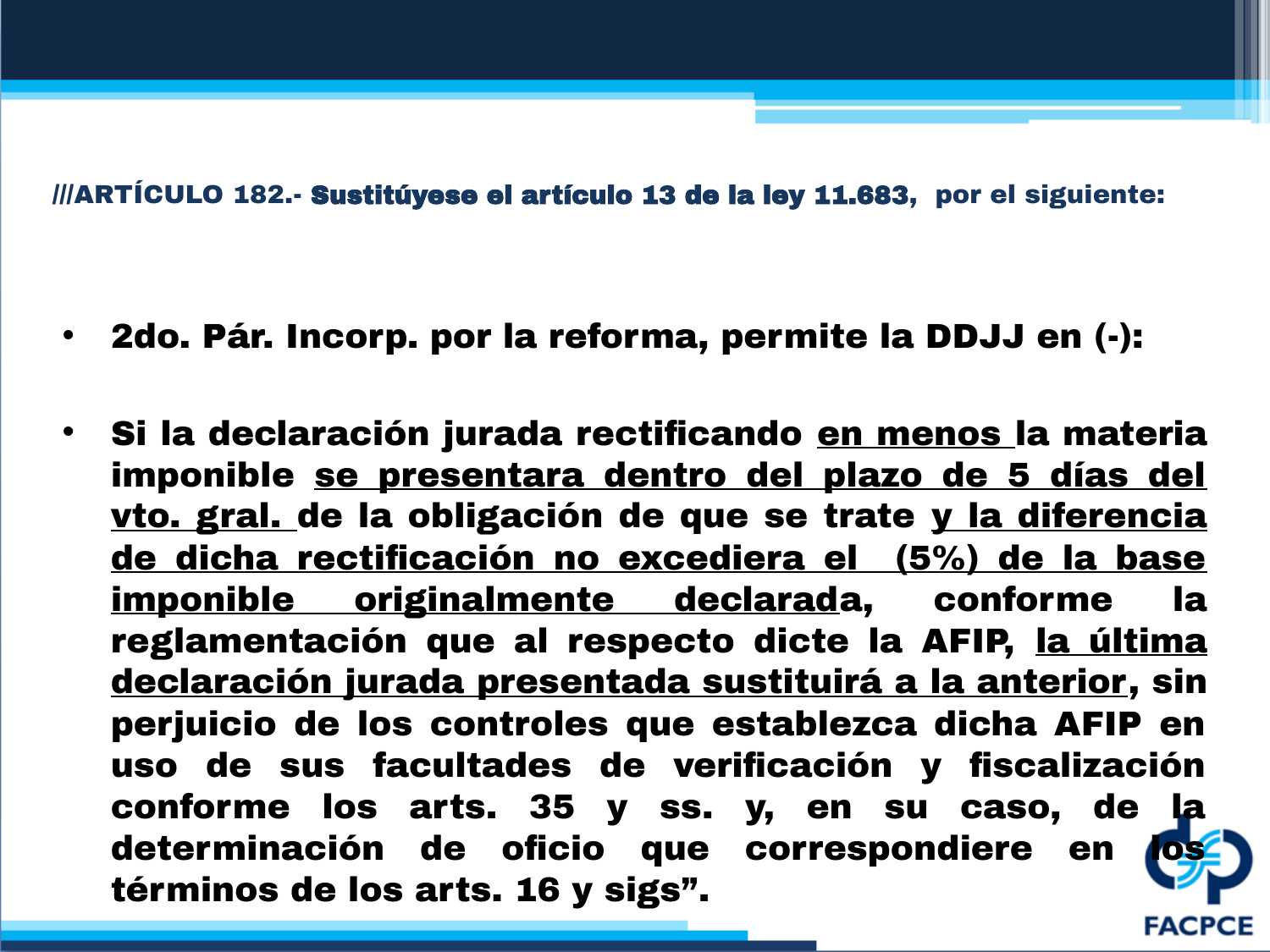

# ///ARTÍCULO 182.- Sustitúyese el artículo 13 de la ley 11.683,  por el siguiente:
2do. Pár. Incorp. por la reforma, permite la DDJJ en (-):

Si la declaración jurada rectificando en menos la materia imponible se presentara dentro del plazo de 5 días del vto. gral. de la obligación de que se trate y la diferencia de dicha rectificación no excediera el  (5%) de la base imponible originalmente declarada, conforme la reglamentación que al respecto dicte la AFIP, la última declaración jurada presentada sustituirá a la anterior, sin perjuicio de los controles que establezca dicha AFIP en uso de sus facultades de verificación y fiscalización conforme los arts. 35 y ss. y, en su caso, de la determinación de oficio que correspondiere en los términos de los arts. 16 y sigs”.